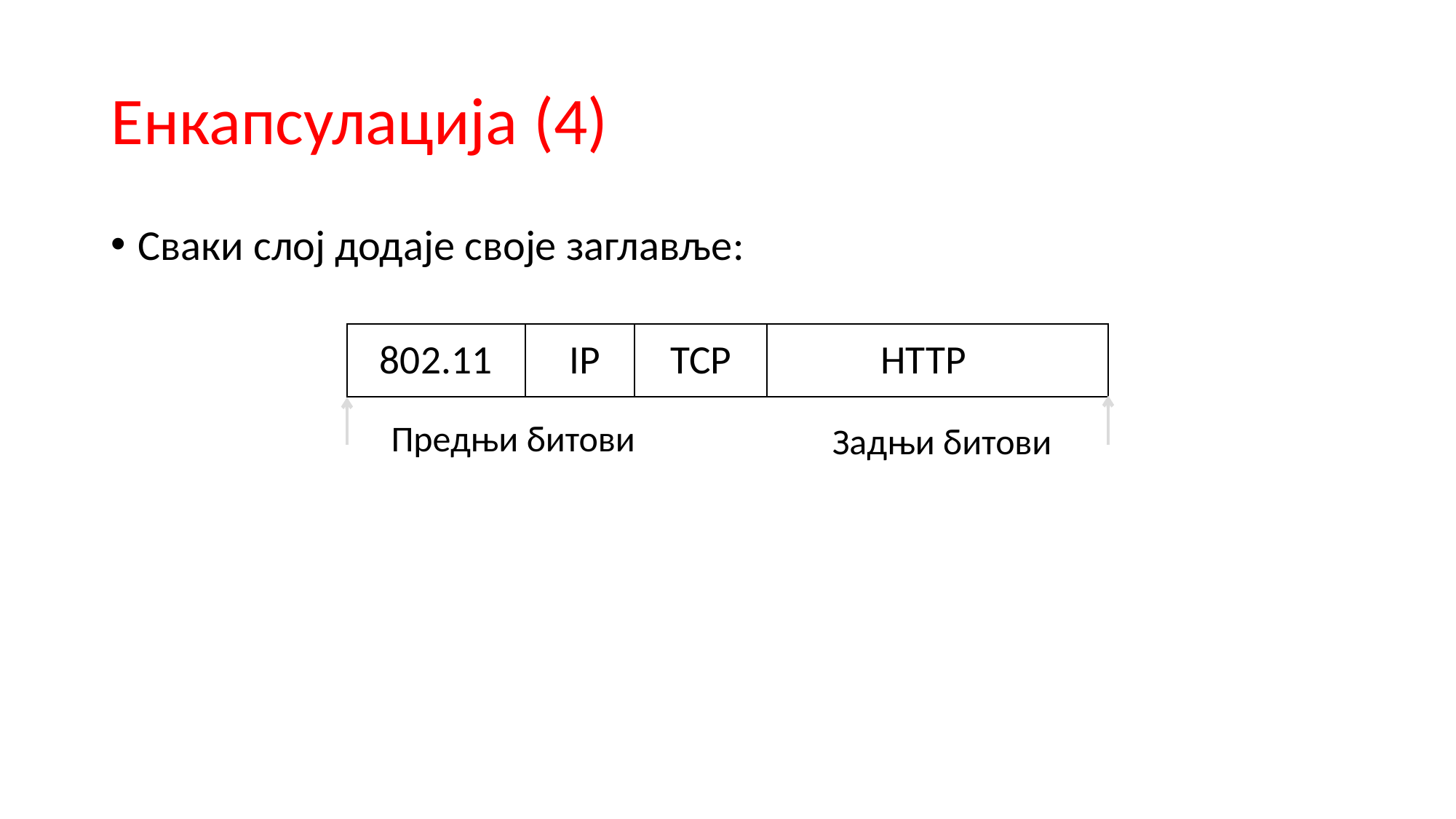

# Енкапсулација (4)
Сваки слој додаје своје заглавље:

802.11
IP
TCP
HTTP
Предњи битови
Задњи битови
67